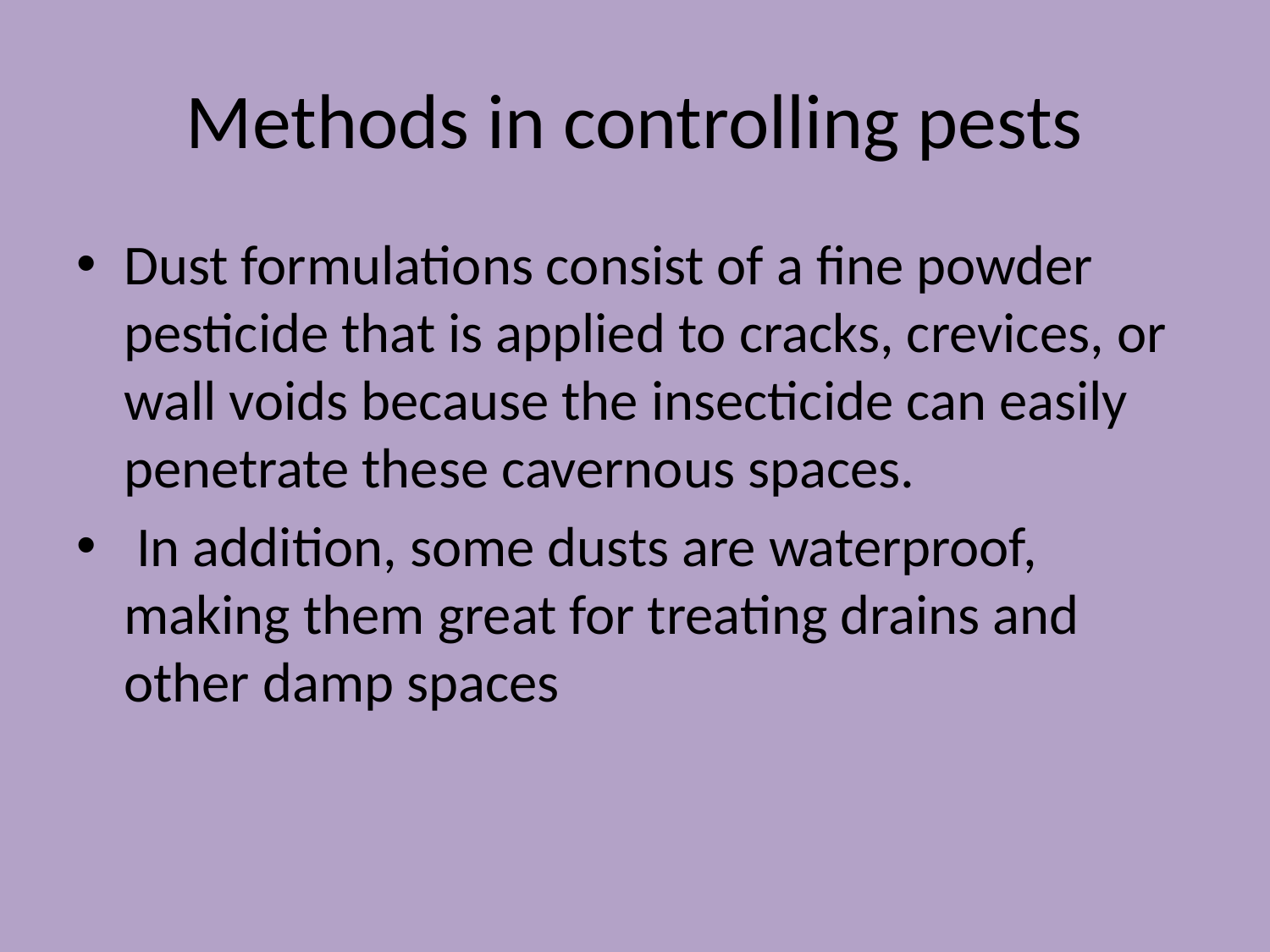

# Methods in controlling pests
Dust formulations consist of a fine powder pesticide that is applied to cracks, crevices, or wall voids because the insecticide can easily penetrate these cavernous spaces.
 In addition, some dusts are waterproof, making them great for treating drains and other damp spaces